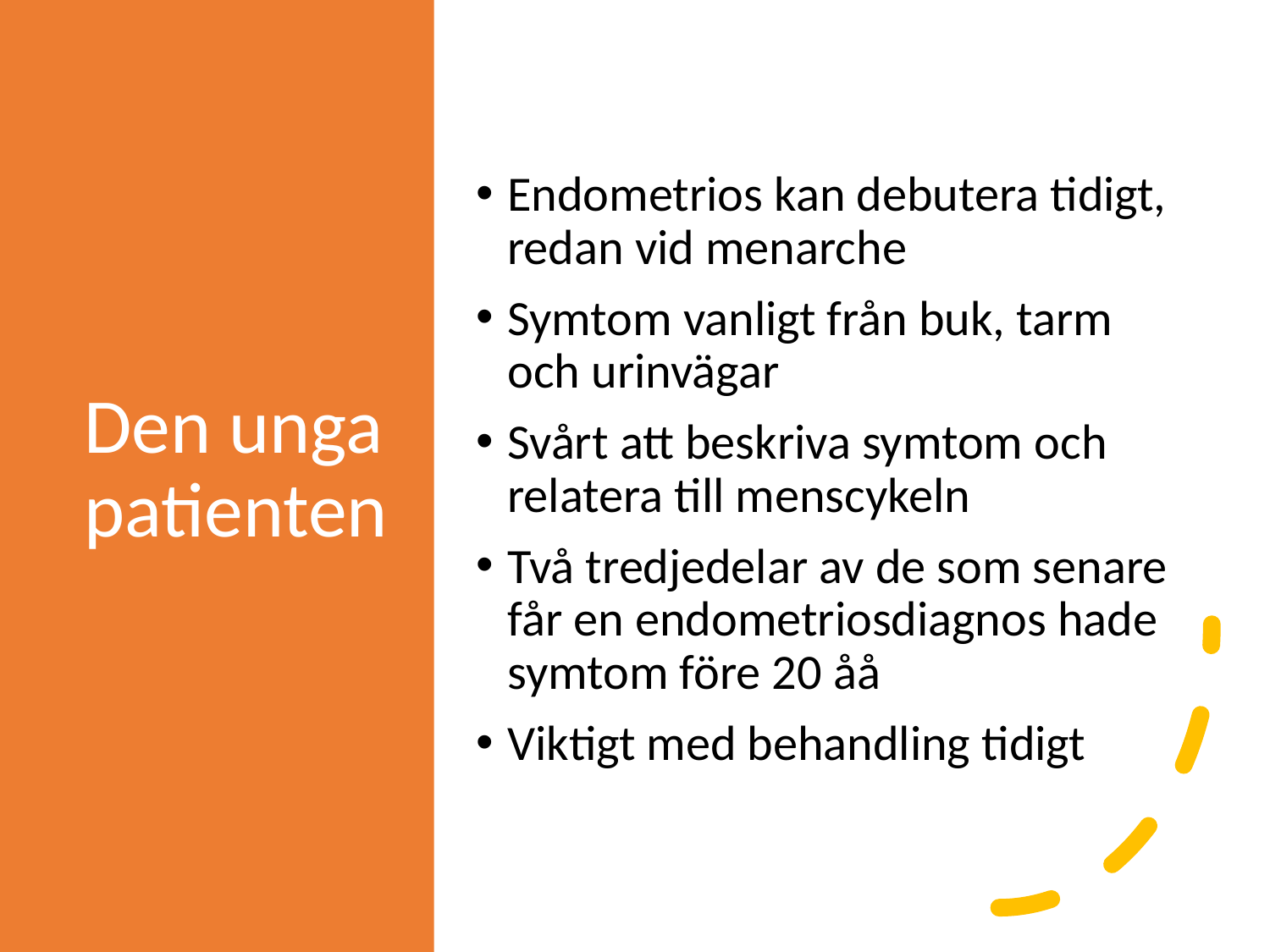

# Den unga patienten
Endometrios kan debutera tidigt, redan vid menarche
Symtom vanligt från buk, tarm och urinvägar
Svårt att beskriva symtom och relatera till menscykeln
Två tredjedelar av de som senare får en endometriosdiagnos hade symtom före 20 åå
Viktigt med behandling tidigt